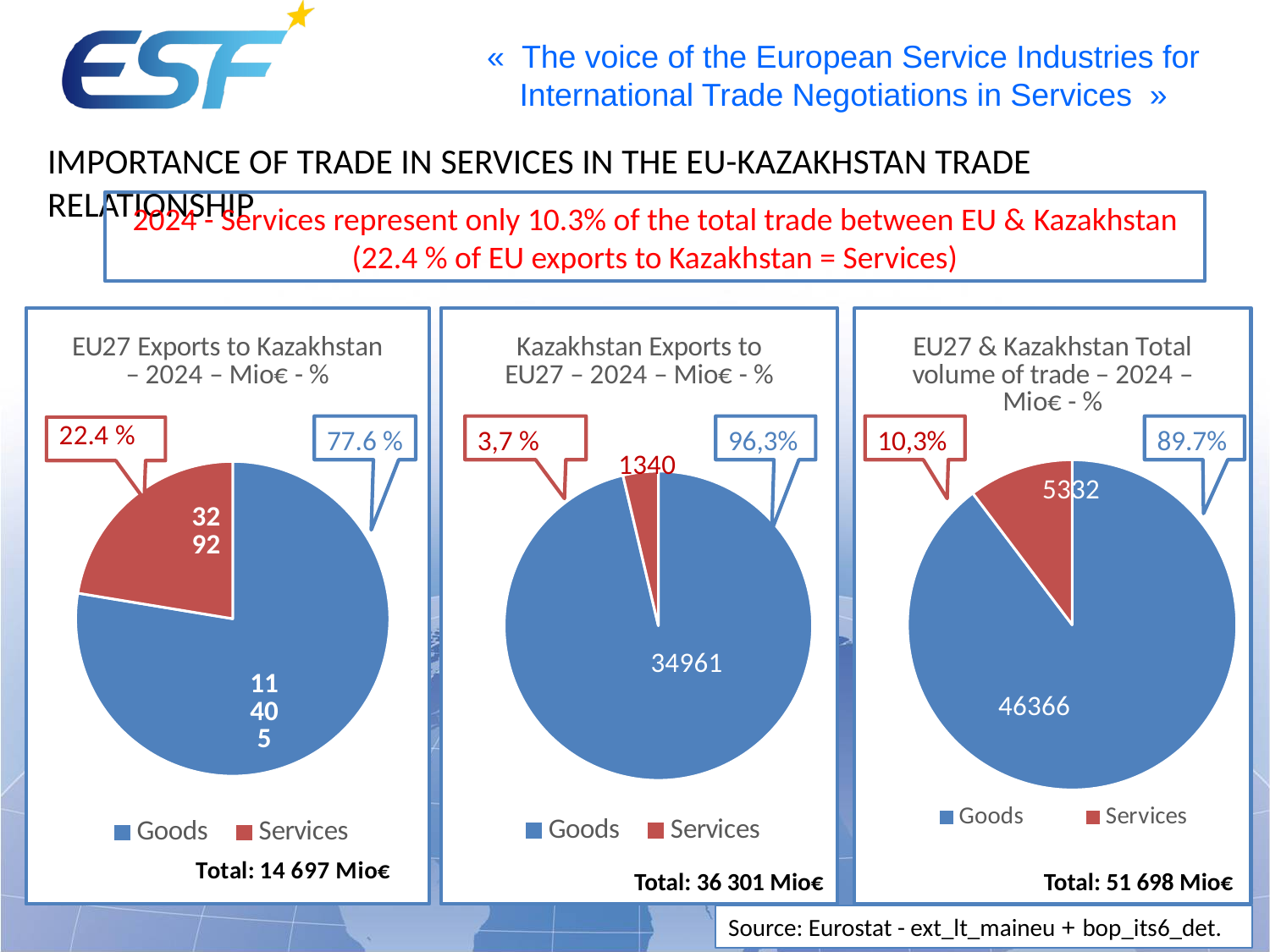

Importance of trade in services in the EU-KAZAKHSTAN trade relationship
2024 - Services represent only 10.3% of the total trade between EU & Kazakhstan
(22.4 % of EU exports to Kazakhstan = Services)

### Chart: EU27 Exports to Kazakhstan – 2024 – Mio€ - %

| Category | EU27 Exports to KAZ |
|---|---|
| Goods | 11405.0 |
| Services | 3292.0 |

### Chart: Kazakhstan Exports to EU27 – 2024 – Mio€ - %

| Category | Kazakhstan Exports to EU |
|---|---|
| Goods | 34961.0 |
| Services | 1340.0 |

### Chart: EU27 & Kazakhstan Total volume of trade – 2024 – Mio€ - %

| Category | EU & Kazakhstan total trade |
|---|---|
| Goods | 46366.0 |
| Services | 5332.0 |
3,7 %
89.7%
77.6 %
96,3%
10,3%
Total: 51 698 Mio€
Total: 36 301 Mio€
Source: Eurostat - ext_lt_maineu + bop_its6_det.